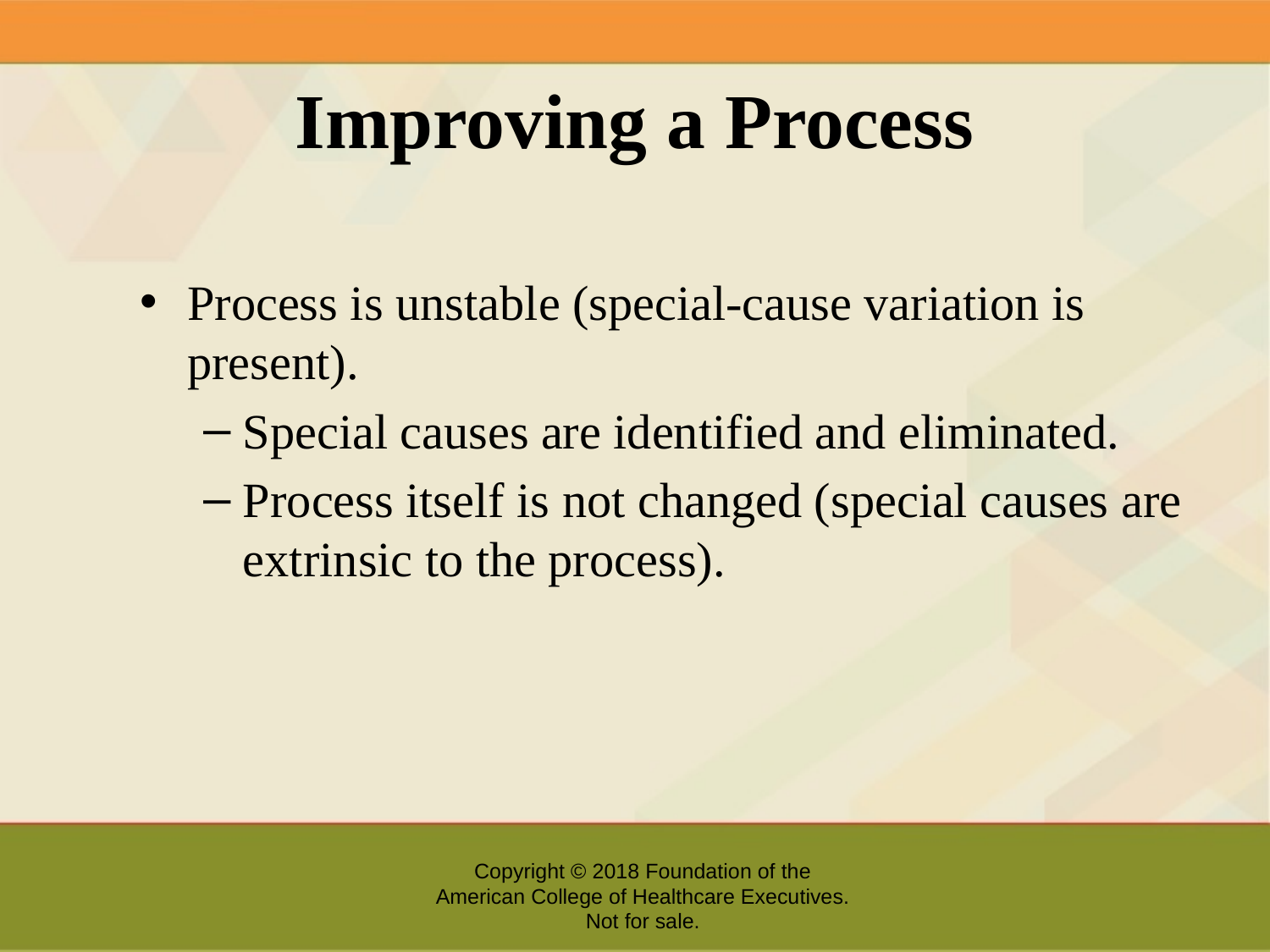

# Improving a Process
Process is unstable (special-cause variation is present).
Special causes are identified and eliminated.
Process itself is not changed (special causes are extrinsic to the process).